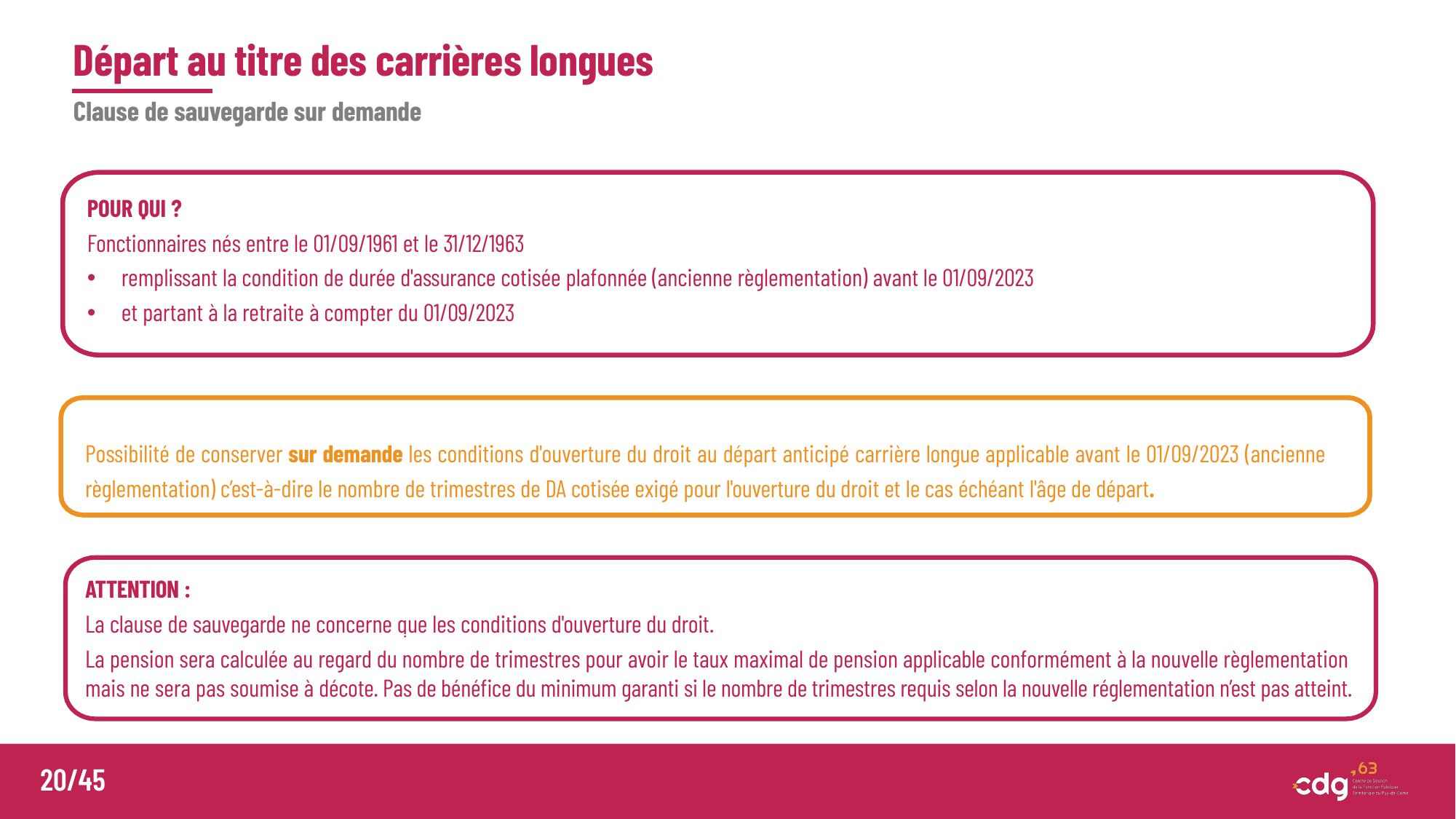

Départ au titre des carrières longues
Clause de sauvegarde sur demande

POUR QUI ?
Fonctionnaires nés entre le 01/09/1961 et le 31/12/1963
remplissant la condition de durée d'assurance cotisée plafonnée (ancienne règlementation) avant le 01/09/2023
et partant à la retraite à compter du 01/09/2023

Possibilité de conserver sur demande les conditions d'ouverture du droit au départ anticipé carrière longue applicable avant le 01/09/2023 (ancienne règlementation) c’est-à-dire le nombre de trimestres de DA cotisée exigé pour l'ouverture du droit et le cas échéant l'âge de départ.

ATTENTION :
La clause de sauvegarde ne concerne que les conditions d'ouverture du droit.
La pension sera calculée au regard du nombre de trimestres pour avoir le taux maximal de pension applicable conformément à la nouvelle règlementation mais ne sera pas soumise à décote. Pas de bénéfice du minimum garanti si le nombre de trimestres requis selon la nouvelle réglementation n’est pas atteint.
20/45